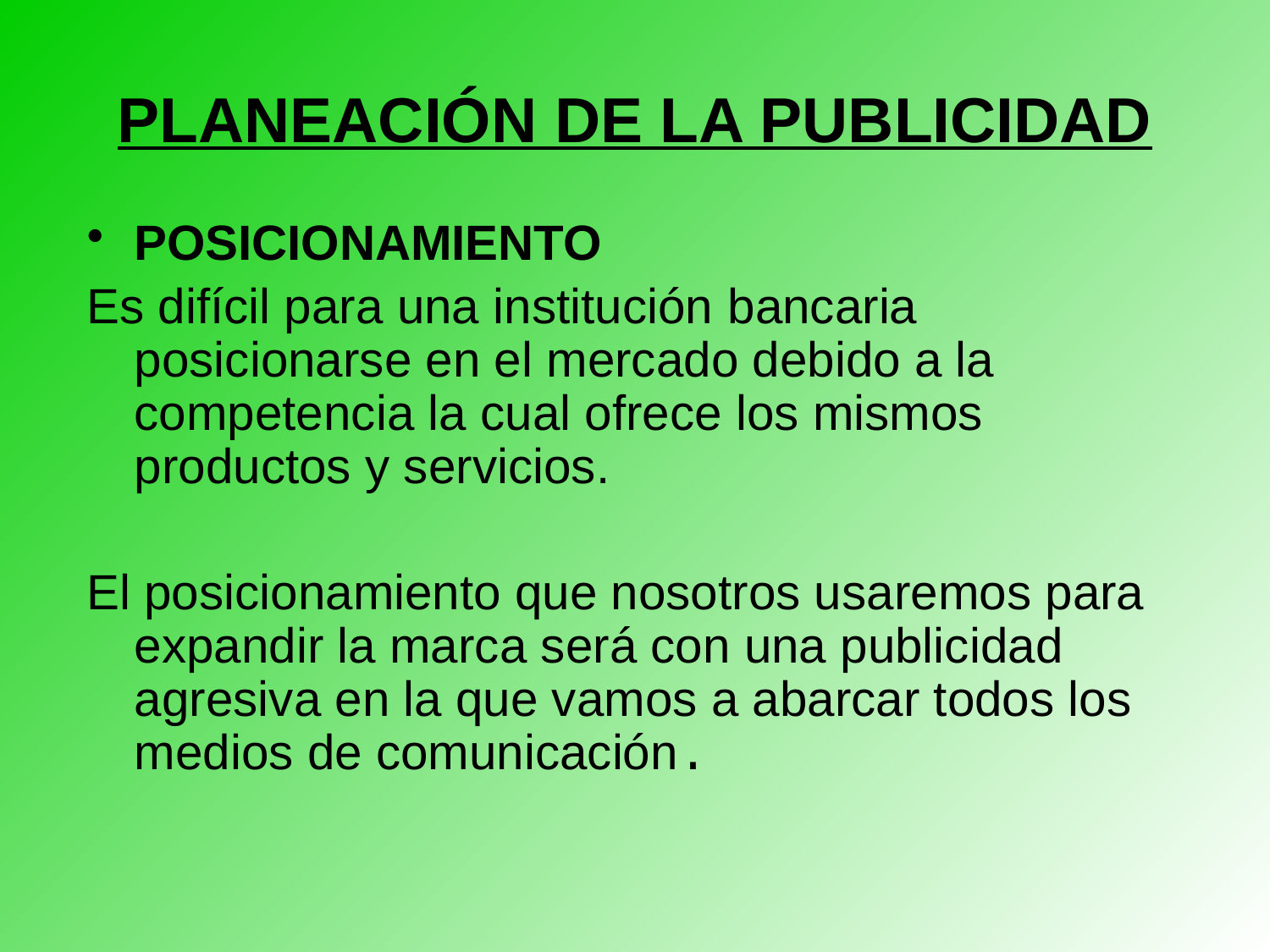

# PLANEACIÓN DE LA PUBLICIDAD
POSICIONAMIENTO
Es difícil para una institución bancaria posicionarse en el mercado debido a la competencia la cual ofrece los mismos productos y servicios.

El posicionamiento que nosotros usaremos para expandir la marca será con una publicidad agresiva en la que vamos a abarcar todos los medios de comunicación.